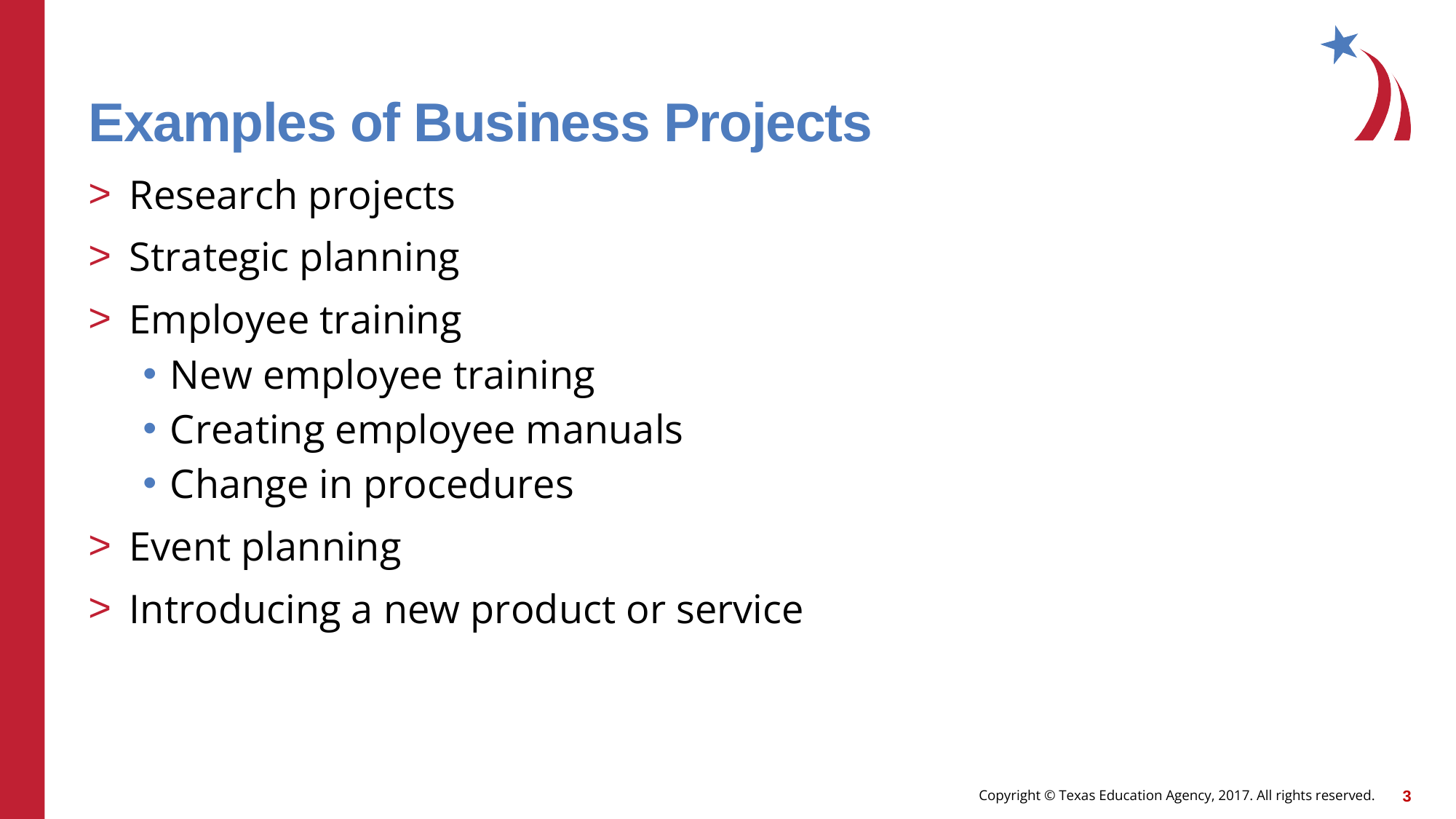

# Examples of Business Projects
Research projects
Strategic planning
Employee training
New employee training
Creating employee manuals
Change in procedures
Event planning
Introducing a new product or service